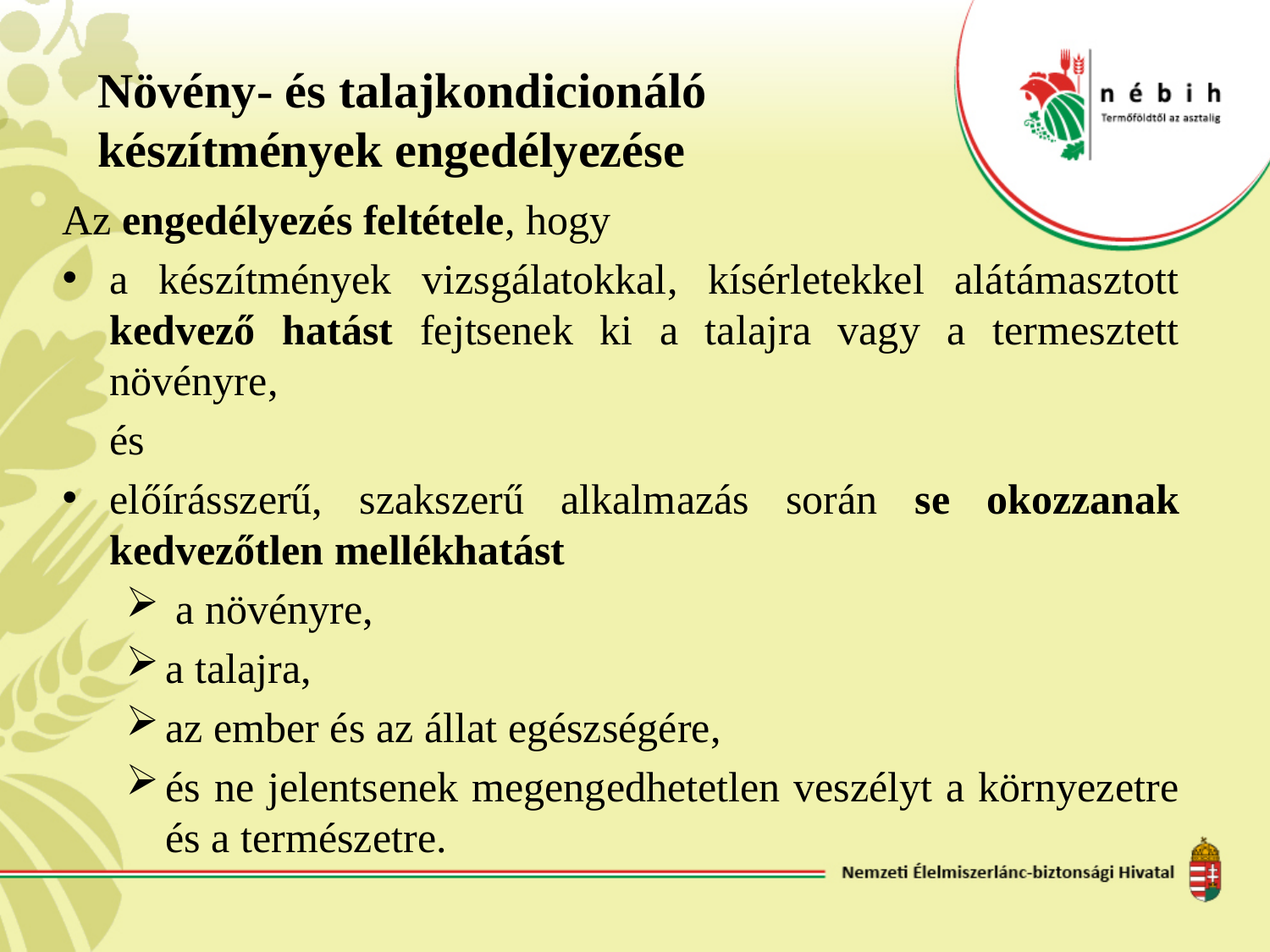

Növény- és talajkondicionáló
készítmények engedélyezése
Az engedélyezés feltétele, hogy
a készítmények vizsgálatokkal, kísérletekkel alátámasztott kedvező hatást fejtsenek ki a talajra vagy a termesztett növényre,
	és
előírásszerű, szakszerű alkalmazás során se okozzanak kedvezőtlen mellékhatást
 a növényre,
a talajra,
az ember és az állat egészségére,
és ne jelentsenek megengedhetetlen veszélyt a környezetre és a természetre.